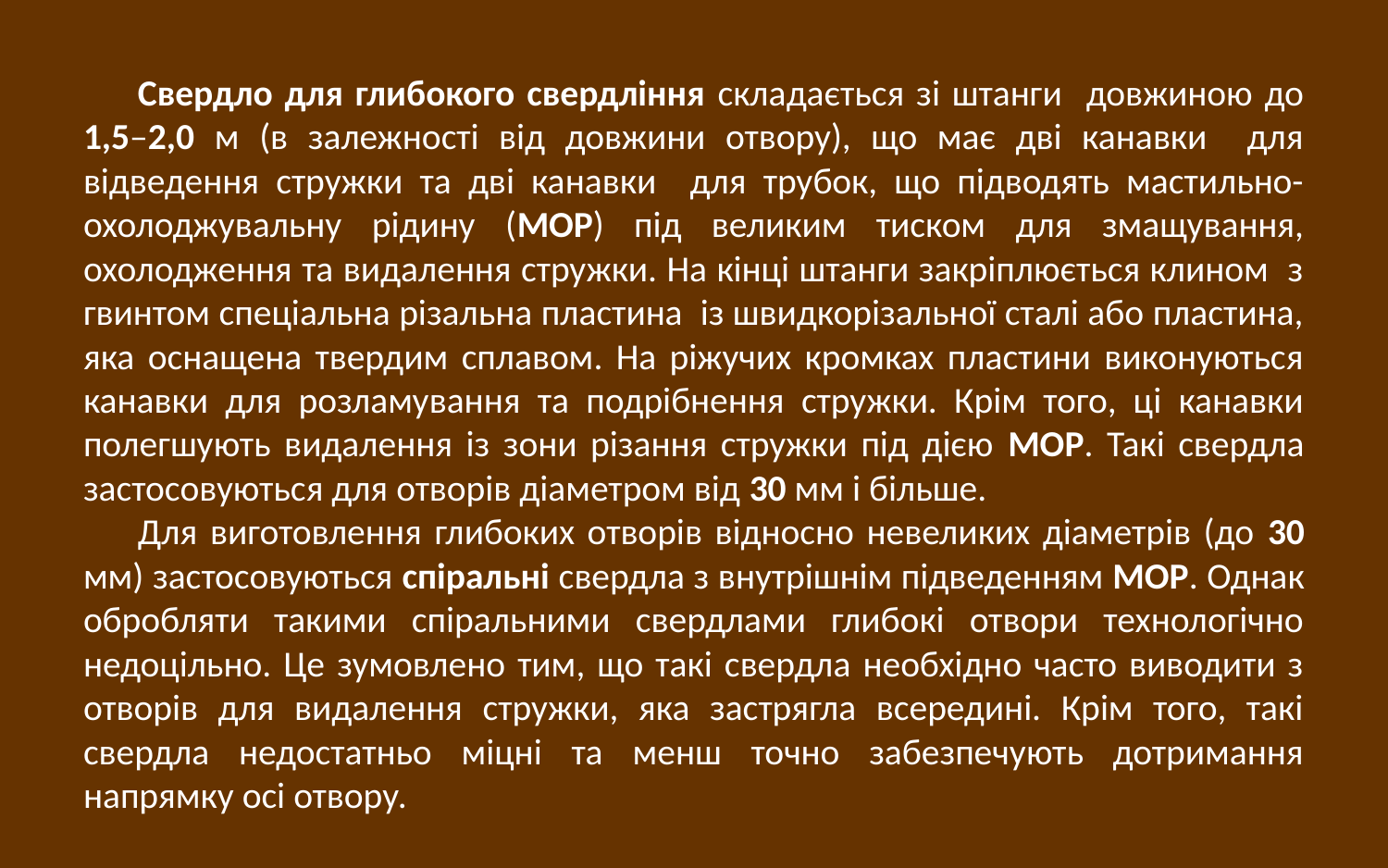

Свердло для глибокого свердління складається зі штанги  довжиною до 1,5–2,0 м (в залежності від довжини отвору), що має дві канавки  для відведення стружки та дві канавки  для трубок, що підводять мастильно-охолоджувальну рідину (МОР) під великим тиском для змащування, охолодження та видалення стружки. На кінці штанги закріплюється клином  з гвинтом спеціальна різальна пластина  із швидкорізальної сталі або пластина, яка оснащена твердим сплавом. На ріжучих кромках пластини виконуються канавки для розламування та подрібнення стружки. Крім того, ці канавки полегшують видалення із зони різання стружки під дією МОР. Такі свердла застосовуються для отворів діаметром від 30 мм і більше.
Для виготовлення глибоких отворів відносно невеликих діаметрів (до 30 мм) застосовуються спіральні свердла з внутрішнім підведенням МОР. Однак обробляти такими спіральними свердлами глибокі отвори технологічно недоцільно. Це зумовлено тим, що такі свердла необхідно часто виводити з отворів для видалення стружки, яка застрягла всередині. Крім того, такі свердла недостатньо міцні та менш точно забезпечують дотримання напрямку осі отвору.